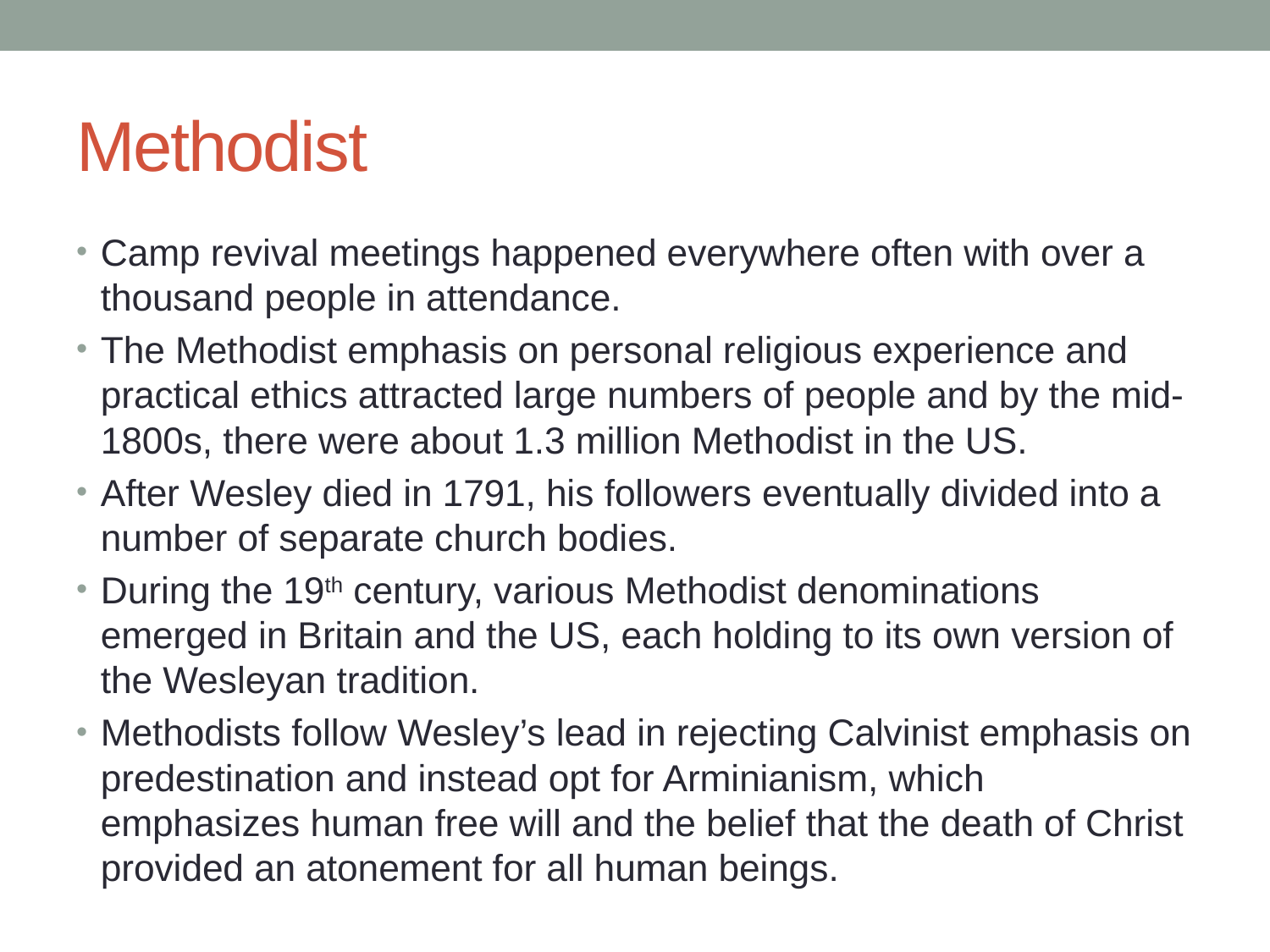

# Methodist
Camp revival meetings happened everywhere often with over a thousand people in attendance.
The Methodist emphasis on personal religious experience and practical ethics attracted large numbers of people and by the mid-1800s, there were about 1.3 million Methodist in the US.
After Wesley died in 1791, his followers eventually divided into a number of separate church bodies.
During the 19th century, various Methodist denominations emerged in Britain and the US, each holding to its own version of the Wesleyan tradition.
Methodists follow Wesley’s lead in rejecting Calvinist emphasis on predestination and instead opt for Arminianism, which emphasizes human free will and the belief that the death of Christ provided an atonement for all human beings.